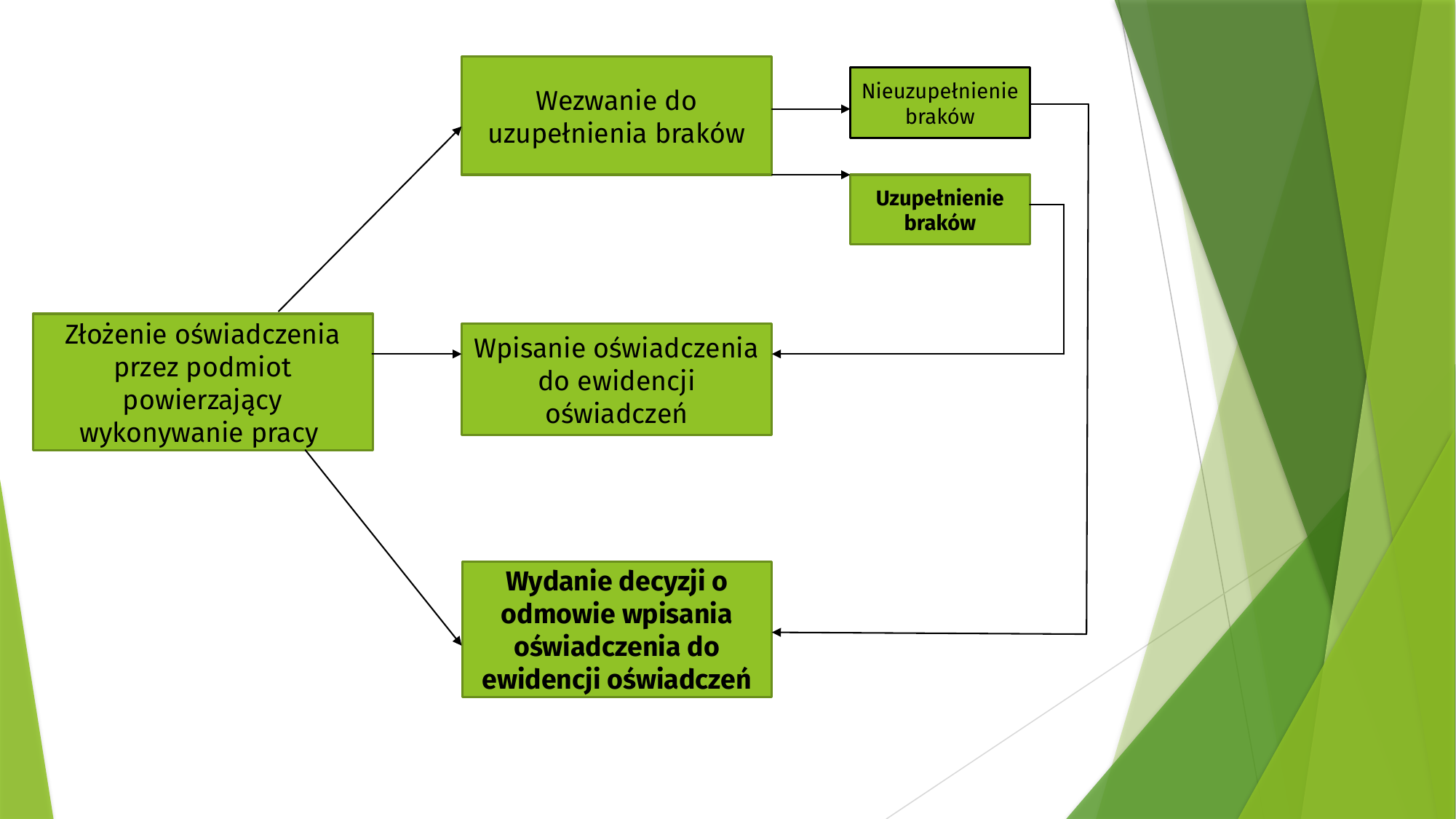

#

Wezwanie do uzupełnienia braków
Nieuzupełnienie braków
Uzupełnienie braków
Złożenie oświadczenia przez podmiot powierzający wykonywanie pracy
Wpisanie oświadczenia do ewidencji oświadczeń
Wydanie decyzji o odmowie wpisania oświadczenia do ewidencji oświadczeń